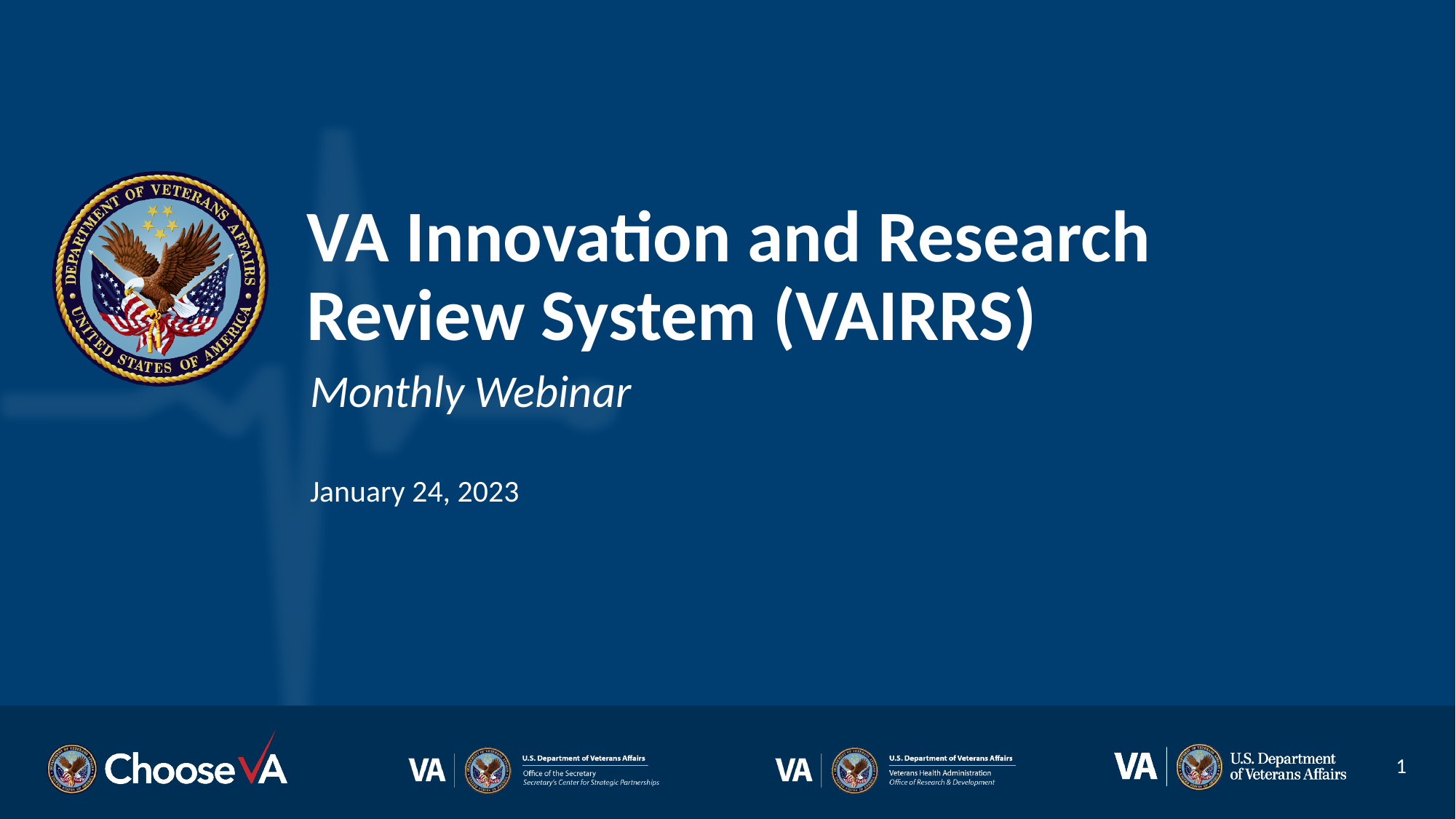

# VA Innovation and Research Review System (VAIRRS)
Monthly Webinar
January 24, 2023